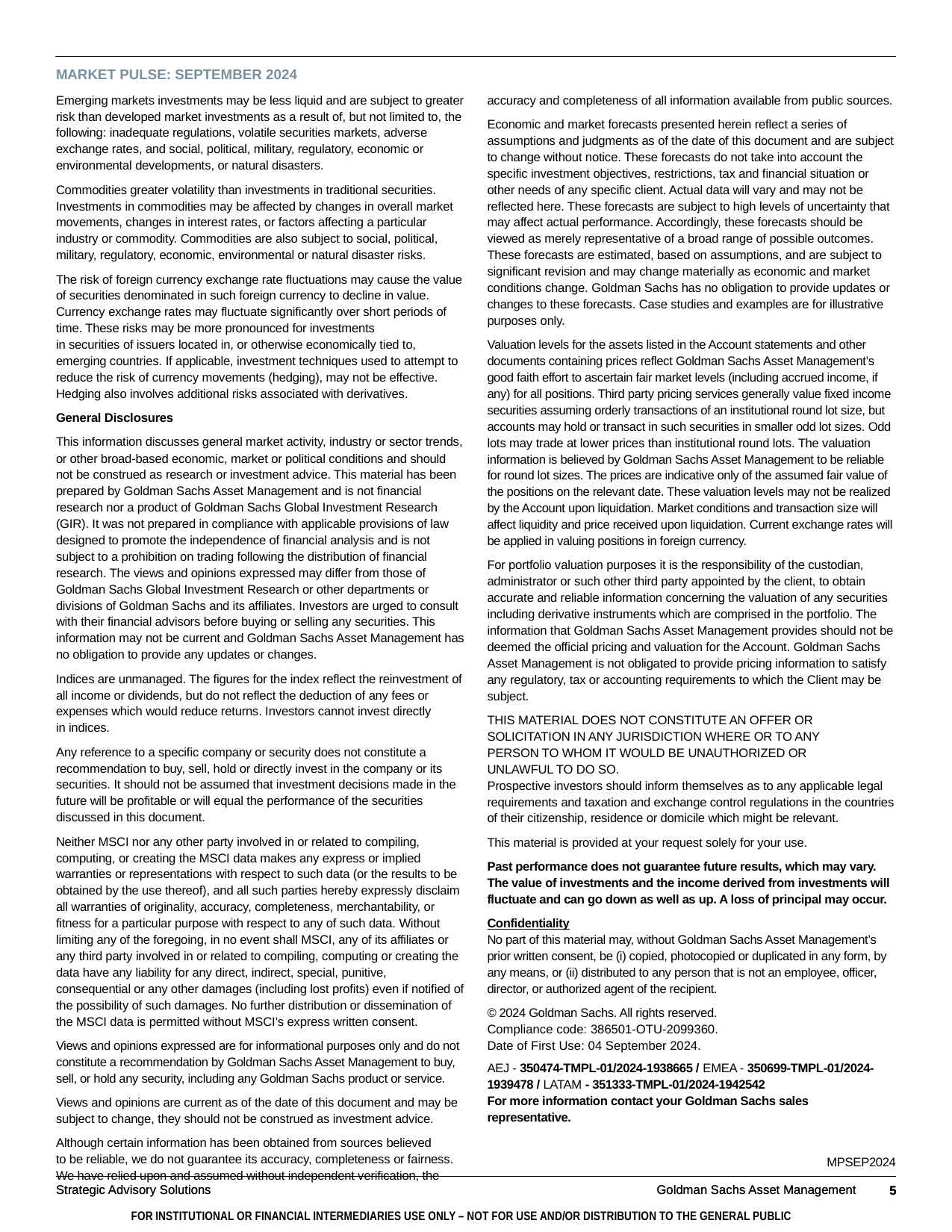

MARKET PULSE: SEPTEMBER 2024
Emerging markets investments may be less liquid and are subject to greater risk than developed market investments as a result of, but not limited to, the following: inadequate regulations, volatile securities markets, adverse exchange rates, and social, political, military, regulatory, economic or environmental developments, or natural disasters.
Commodities greater volatility than investments in traditional securities. Investments in commodities may be affected by changes in overall market movements, changes in interest rates, or factors affecting a particular industry or commodity. Commodities are also subject to social, political, military, regulatory, economic, environmental or natural disaster risks.
The risk of foreign currency exchange rate fluctuations may cause the value of securities denominated in such foreign currency to decline in value. Currency exchange rates may fluctuate significantly over short periods of time. These risks may be more pronounced for investments
in securities of issuers located in, or otherwise economically tied to, emerging countries. If applicable, investment techniques used to attempt to reduce the risk of currency movements (hedging), may not be effective. Hedging also involves additional risks associated with derivatives.
General Disclosures
This information discusses general market activity, industry or sector trends, or other broad-based economic, market or political conditions and should not be construed as research or investment advice. This material has been prepared by Goldman Sachs Asset Management and is not financial research nor a product of Goldman Sachs Global Investment Research (GIR). It was not prepared in compliance with applicable provisions of law designed to promote the independence of financial analysis and is not subject to a prohibition on trading following the distribution of financial research. The views and opinions expressed may differ from those of Goldman Sachs Global Investment Research or other departments or divisions of Goldman Sachs and its affiliates. Investors are urged to consult with their financial advisors before buying or selling any securities. This information may not be current and Goldman Sachs Asset Management has no obligation to provide any updates or changes.
Indices are unmanaged. The figures for the index reflect the reinvestment of all income or dividends, but do not reflect the deduction of any fees or expenses which would reduce returns. Investors cannot invest directly
in indices.
Any reference to a specific company or security does not constitute a recommendation to buy, sell, hold or directly invest in the company or its securities. It should not be assumed that investment decisions made in the future will be profitable or will equal the performance of the securities discussed in this document.
Neither MSCI nor any other party involved in or related to compiling, computing, or creating the MSCI data makes any express or implied warranties or representations with respect to such data (or the results to be obtained by the use thereof), and all such parties hereby expressly disclaim all warranties of originality, accuracy, completeness, merchantability, or fitness for a particular purpose with respect to any of such data. Without limiting any of the foregoing, in no event shall MSCI, any of its affiliates or any third party involved in or related to compiling, computing or creating the data have any liability for any direct, indirect, special, punitive, consequential or any other damages (including lost profits) even if notified of the possibility of such damages. No further distribution or dissemination of the MSCI data is permitted without MSCI’s express written consent.
Views and opinions expressed are for informational purposes only and do not constitute a recommendation by Goldman Sachs Asset Management to buy, sell, or hold any security, including any Goldman Sachs product or service.
Views and opinions are current as of the date of this document and may be subject to change, they should not be construed as investment advice.
Although certain information has been obtained from sources believed
to be reliable, we do not guarantee its accuracy, completeness or fairness. We have relied upon and assumed without independent verification, the accuracy and completeness of all information available from public sources.
Economic and market forecasts presented herein reflect a series of assumptions and judgments as of the date of this document and are subject to change without notice. These forecasts do not take into account the specific investment objectives, restrictions, tax and financial situation or other needs of any specific client. Actual data will vary and may not be reflected here. These forecasts are subject to high levels of uncertainty that may affect actual performance. Accordingly, these forecasts should be viewed as merely representative of a broad range of possible outcomes. These forecasts are estimated, based on assumptions, and are subject to significant revision and may change materially as economic and market conditions change. Goldman Sachs has no obligation to provide updates or changes to these forecasts. Case studies and examples are for illustrative purposes only.
Valuation levels for the assets listed in the Account statements and other documents containing prices reflect Goldman Sachs Asset Management’s good faith effort to ascertain fair market levels (including accrued income, if any) for all positions. Third party pricing services generally value fixed income securities assuming orderly transactions of an institutional round lot size, but accounts may hold or transact in such securities in smaller odd lot sizes. Odd lots may trade at lower prices than institutional round lots. The valuation information is believed by Goldman Sachs Asset Management to be reliable for round lot sizes. The prices are indicative only of the assumed fair value of the positions on the relevant date. These valuation levels may not be realized by the Account upon liquidation. Market conditions and transaction size will affect liquidity and price received upon liquidation. Current exchange rates will be applied in valuing positions in foreign currency.
For portfolio valuation purposes it is the responsibility of the custodian, administrator or such other third party appointed by the client, to obtain accurate and reliable information concerning the valuation of any securities including derivative instruments which are comprised in the portfolio. The information that Goldman Sachs Asset Management provides should not be deemed the official pricing and valuation for the Account. Goldman Sachs Asset Management is not obligated to provide pricing information to satisfy any regulatory, tax or accounting requirements to which the Client may be subject.
THIS MATERIAL DOES NOT CONSTITUTE AN OFFER OR SOLICITATION IN ANY JURISDICTION WHERE OR TO ANY
PERSON TO WHOM IT WOULD BE UNAUTHORIZED OR
UNLAWFUL TO DO SO.
Prospective investors should inform themselves as to any applicable legal requirements and taxation and exchange control regulations in the countries of their citizenship, residence or domicile which might be relevant.
This material is provided at your request solely for your use.
Past performance does not guarantee future results, which may vary. The value of investments and the income derived from investments will fluctuate and can go down as well as up. A loss of principal may occur.
Confidentiality
No part of this material may, without Goldman Sachs Asset Management’s prior written consent, be (i) copied, photocopied or duplicated in any form, by any means, or (ii) distributed to any person that is not an employee, officer, director, or authorized agent of the recipient.
© 2024 Goldman Sachs. All rights reserved.
Compliance code: 386501-OTU-2099360.
Date of First Use: 04 September 2024.
AEJ - 350474-TMPL-01/2024-1938665 / EMEA - 350699-TMPL-01/2024-1939478 / LATAM - 351333-TMPL-01/2024-1942542
For more information contact your Goldman Sachs sales representative.

MPSEP2024
FOR INSTITUTIONAL OR FINANCIAL INTERMEDIARIES USE ONLY – NOT FOR USE AND/OR DISTRIBUTION TO THE GENERAL PUBLIC